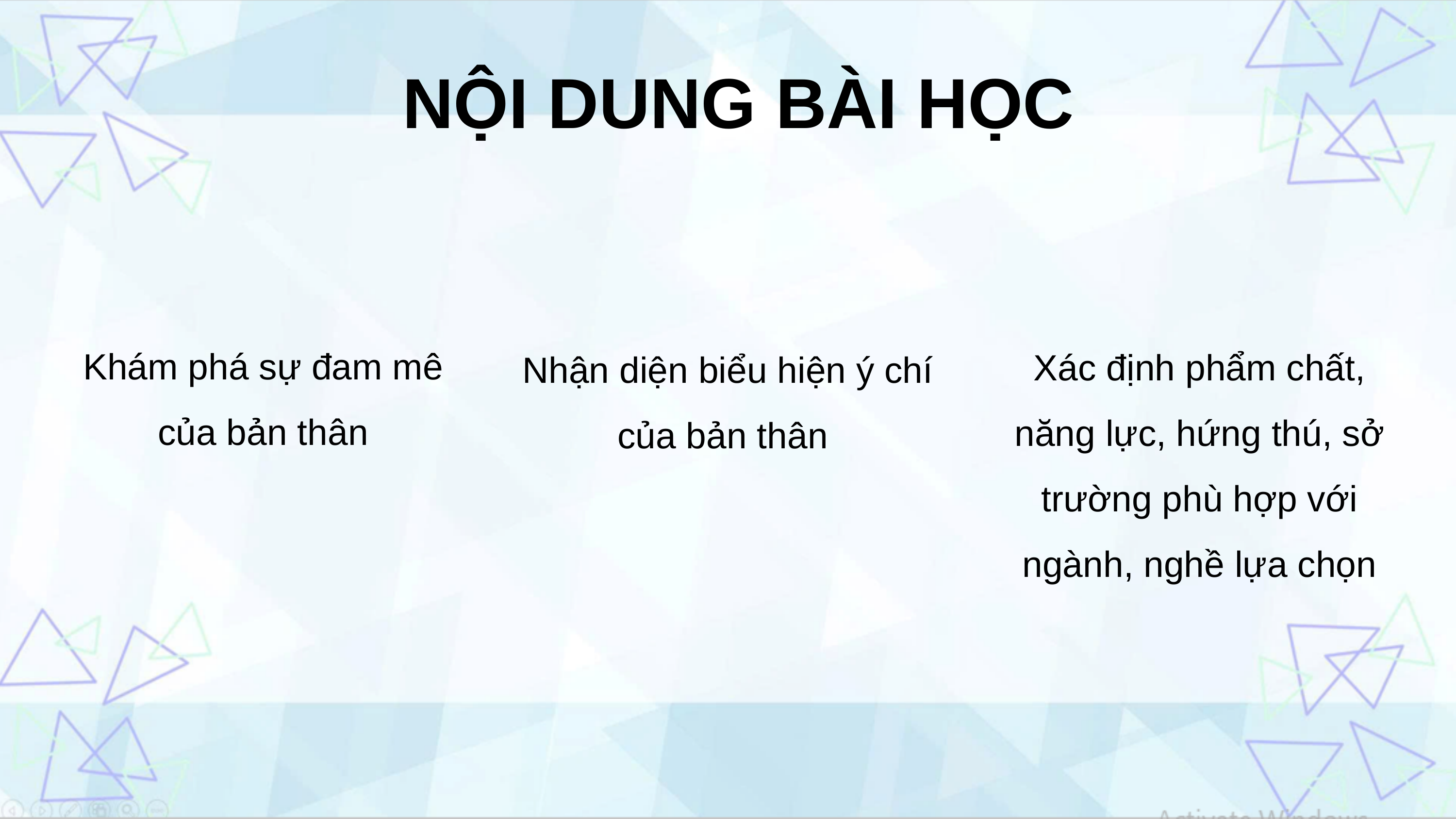

NỘI DUNG BÀI HỌC

Khám phá sự đam mê của bản thân

Xác định phẩm chất, năng lực, hứng thú, sở trường phù hợp với ngành, nghề lựa chọn

Nhận diện biểu hiện ý chí của bản thân